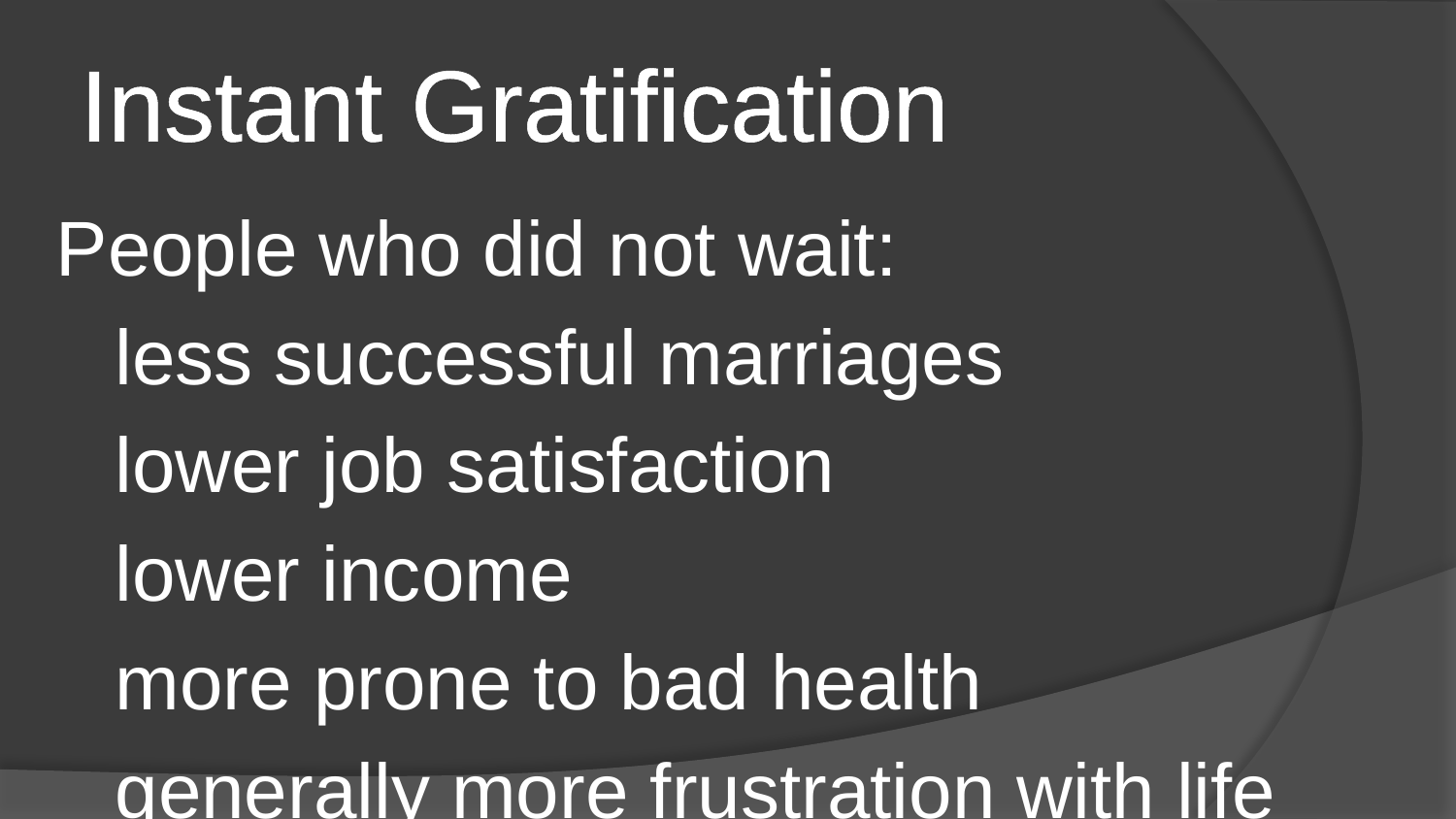

# Instant Gratification
People who did not wait:
	less successful marriages
	lower job satisfaction
	lower income
	more prone to bad health
	generally more frustration with life